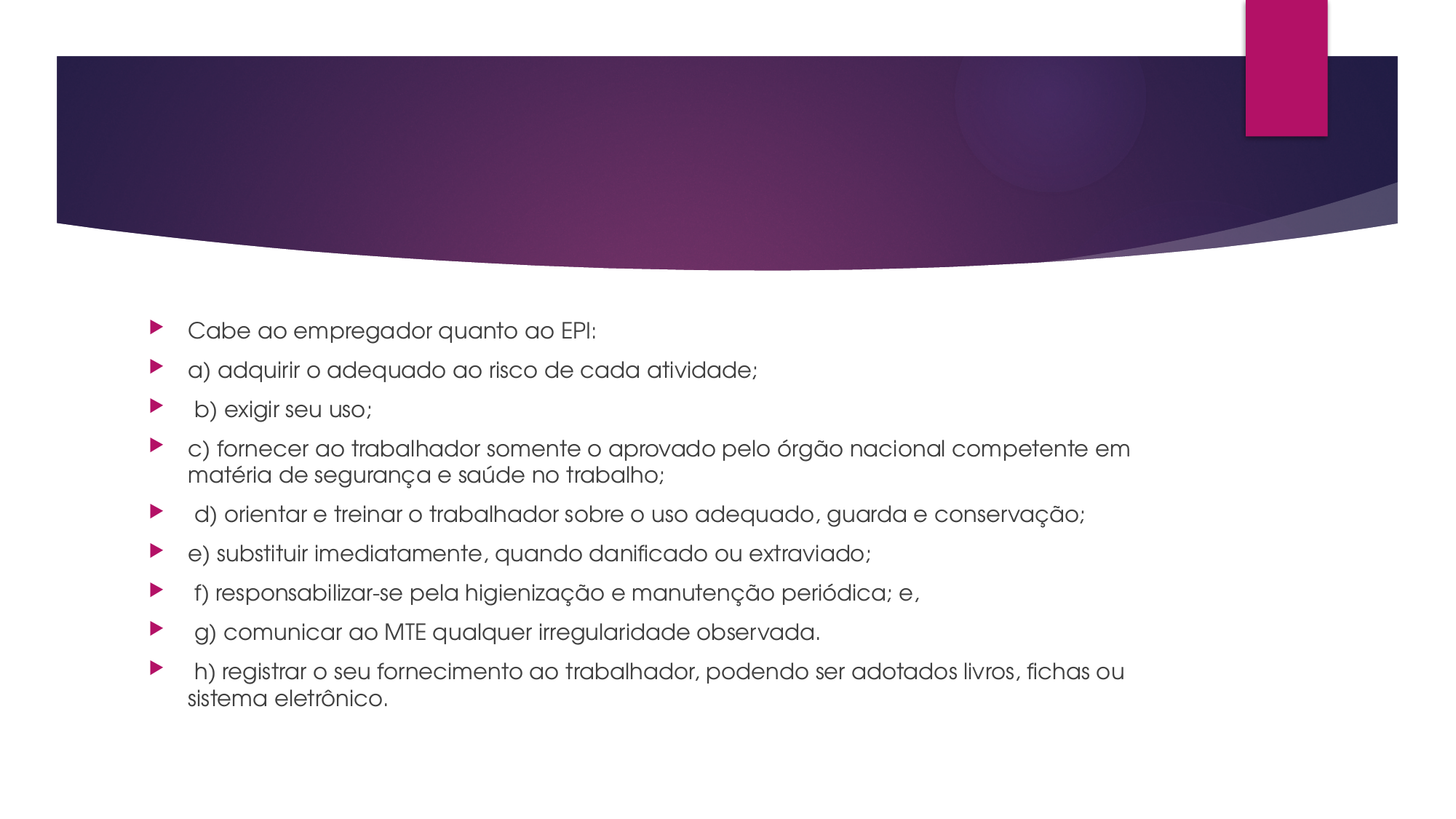

#
Cabe ao empregador quanto ao EPI:
a) adquirir o adequado ao risco de cada atividade;
 b) exigir seu uso;
c) fornecer ao trabalhador somente o aprovado pelo órgão nacional competente em matéria de segurança e saúde no trabalho;
 d) orientar e treinar o trabalhador sobre o uso adequado, guarda e conservação;
e) substituir imediatamente, quando danificado ou extraviado;
 f) responsabilizar-se pela higienização e manutenção periódica; e,
 g) comunicar ao MTE qualquer irregularidade observada.
 h) registrar o seu fornecimento ao trabalhador, podendo ser adotados livros, fichas ou sistema eletrônico.